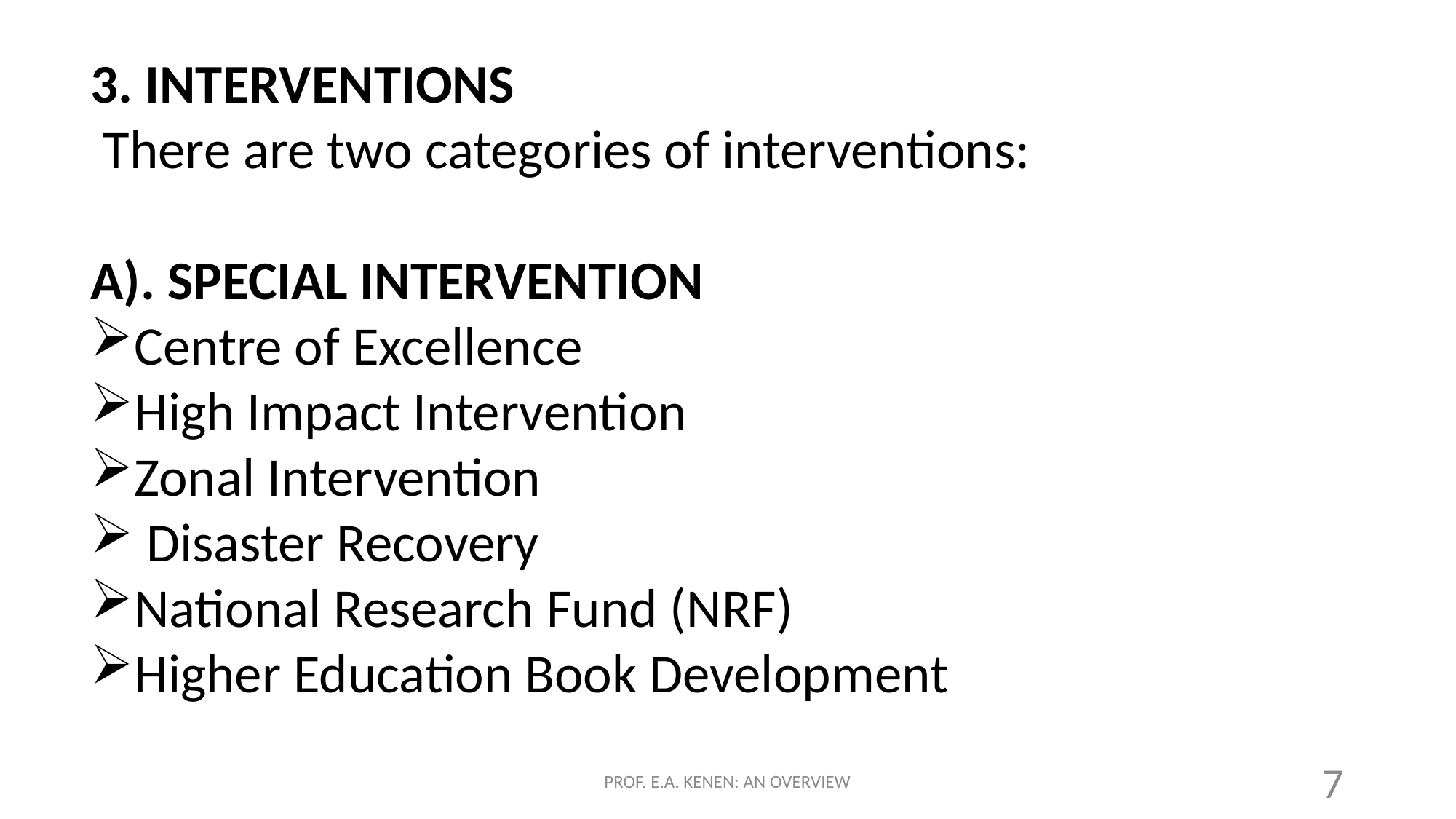

3. INTERVENTIONS
 There are two categories of interventions:

A). SPECIAL INTERVENTION
Centre of Excellence
High Impact Intervention
Zonal Intervention
 Disaster Recovery
National Research Fund (NRF)
Higher Education Book Development

PROF. E.A. KENEN: AN OVERVIEW
7